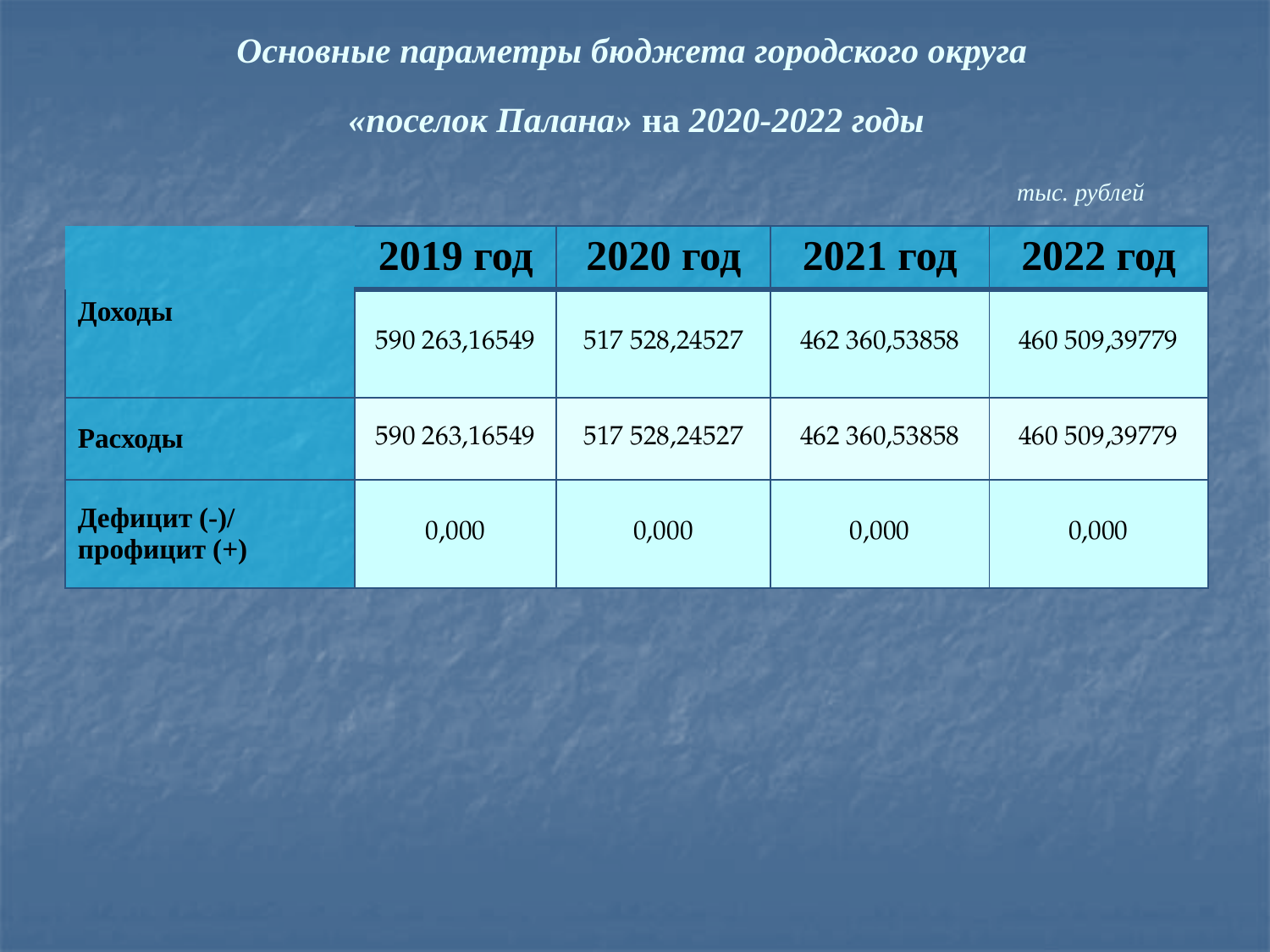

Основные параметры бюджета городского округа
«поселок Палана» на 2020-2022 годы
							тыс. рублей
|  | 2019 год | 2020 год | 2021 год | 2022 год |
| --- | --- | --- | --- | --- |
| Доходы | 590 263,16549 | 517 528,24527 | 462 360,53858 | 460 509,39779 |
| Расходы | 590 263,16549 | 517 528,24527 | 462 360,53858 | 460 509,39779 |
| Дефицит (-)/ профицит (+) | 0,000 | 0,000 | 0,000 | 0,000 |